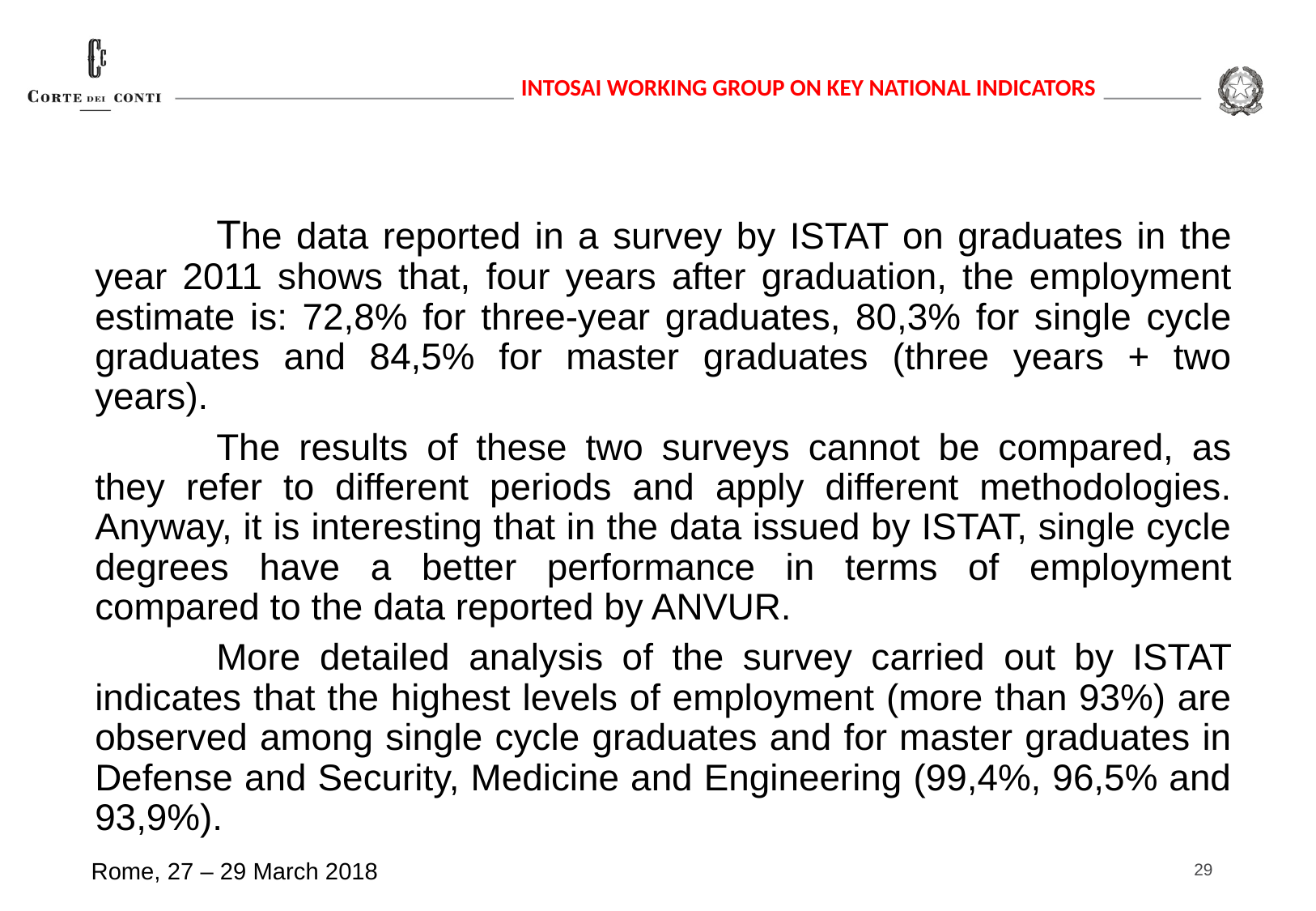

The data reported in a survey by ISTAT on graduates in the year 2011 shows that, four years after graduation, the employment estimate is: 72,8% for three-year graduates, 80,3% for single cycle graduates and 84,5% for master graduates (three years + two years).
	The results of these two surveys cannot be compared, as they refer to different periods and apply different methodologies. Anyway, it is interesting that in the data issued by ISTAT, single cycle degrees have a better performance in terms of employment compared to the data reported by ANVUR.
	More detailed analysis of the survey carried out by ISTAT indicates that the highest levels of employment (more than 93%) are observed among single cycle graduates and for master graduates in Defense and Security, Medicine and Engineering (99,4%, 96,5% and 93,9%).

29
Rome, 27 – 29 March 2018